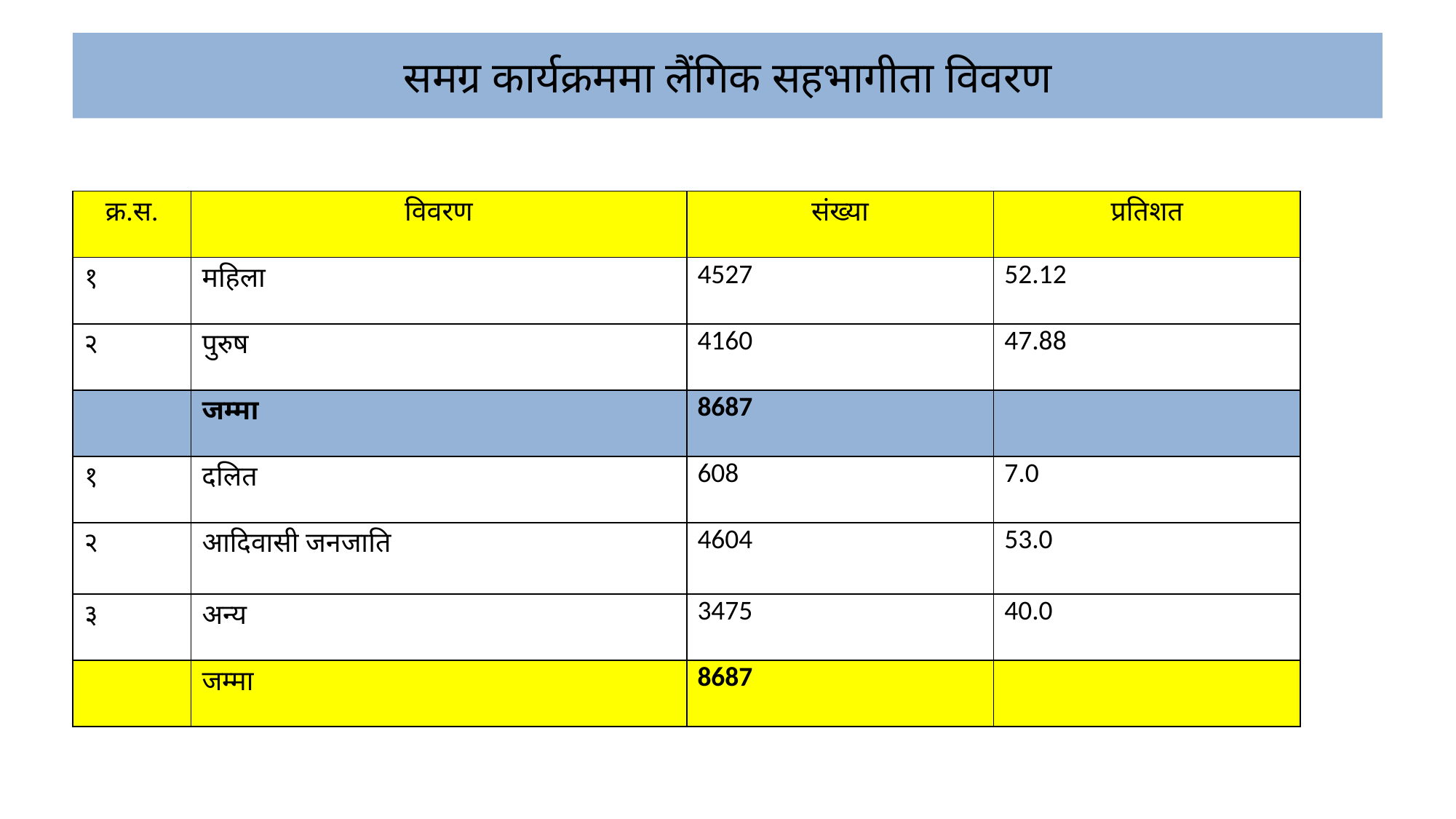

# समग्र कार्यक्रममा लैंगिक सहभागीता विवरण
| क्र.स. | विवरण | संख्या | प्रतिशत |
| --- | --- | --- | --- |
| १ | महिला | 4527 | 52.12 |
| २ | पुरुष | 4160 | 47.88 |
|  | जम्मा | 8687 |  |
| १ | दलित | 608 | 7.0 |
| २ | आदिवासी जनजाति | 4604 | 53.0 |
| ३ | अन्य | 3475 | 40.0 |
|  | जम्मा | 8687 |  |